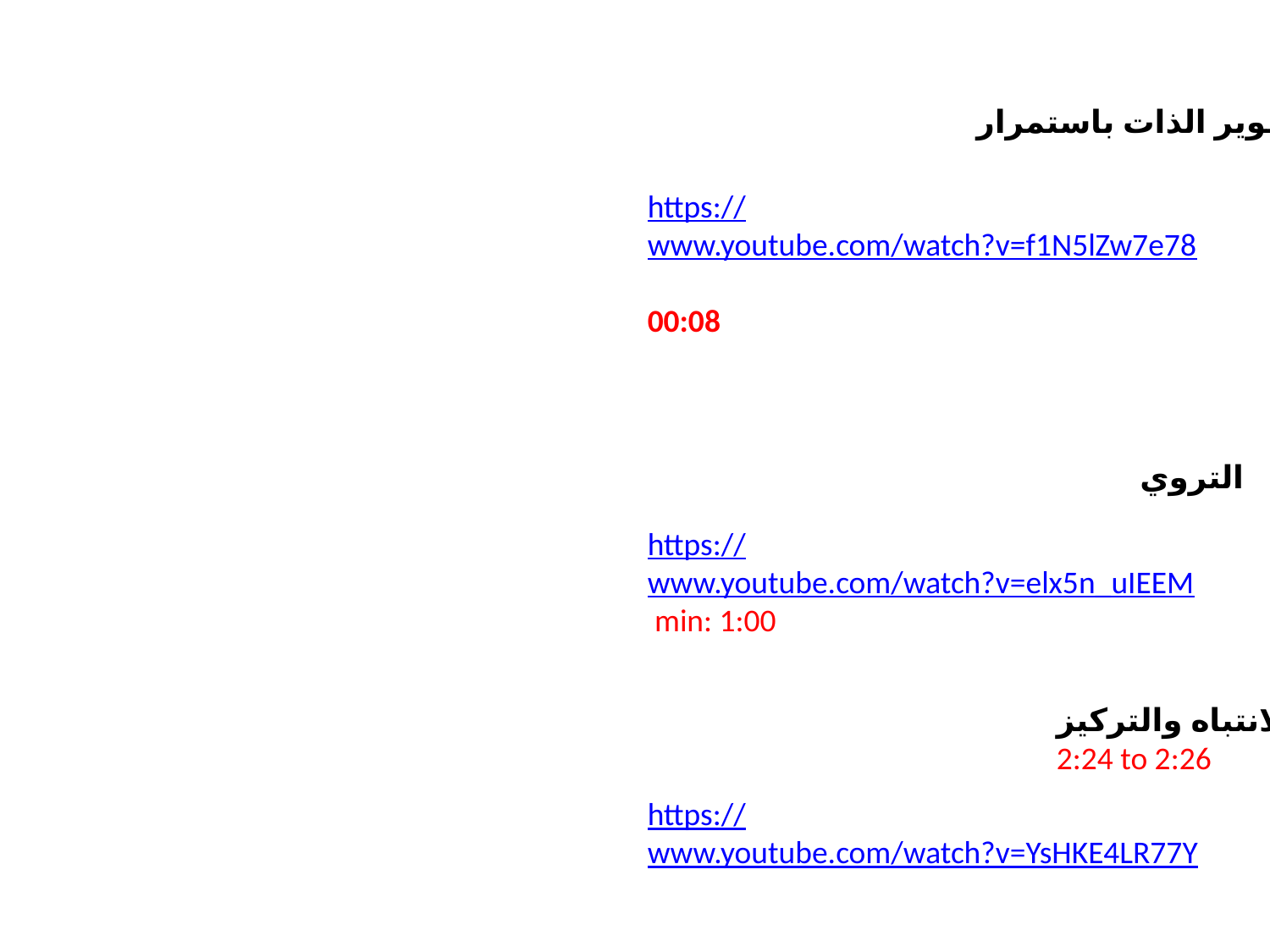

تطوير الذات باستمرار
https://www.youtube.com/watch?v=f1N5lZw7e78

00:08
التروي
https://www.youtube.com/watch?v=elx5n_uIEEM
 min: 1:00
الانتباه والتركيز
2:24 to 2:26
https://www.youtube.com/watch?v=YsHKE4LR77Y